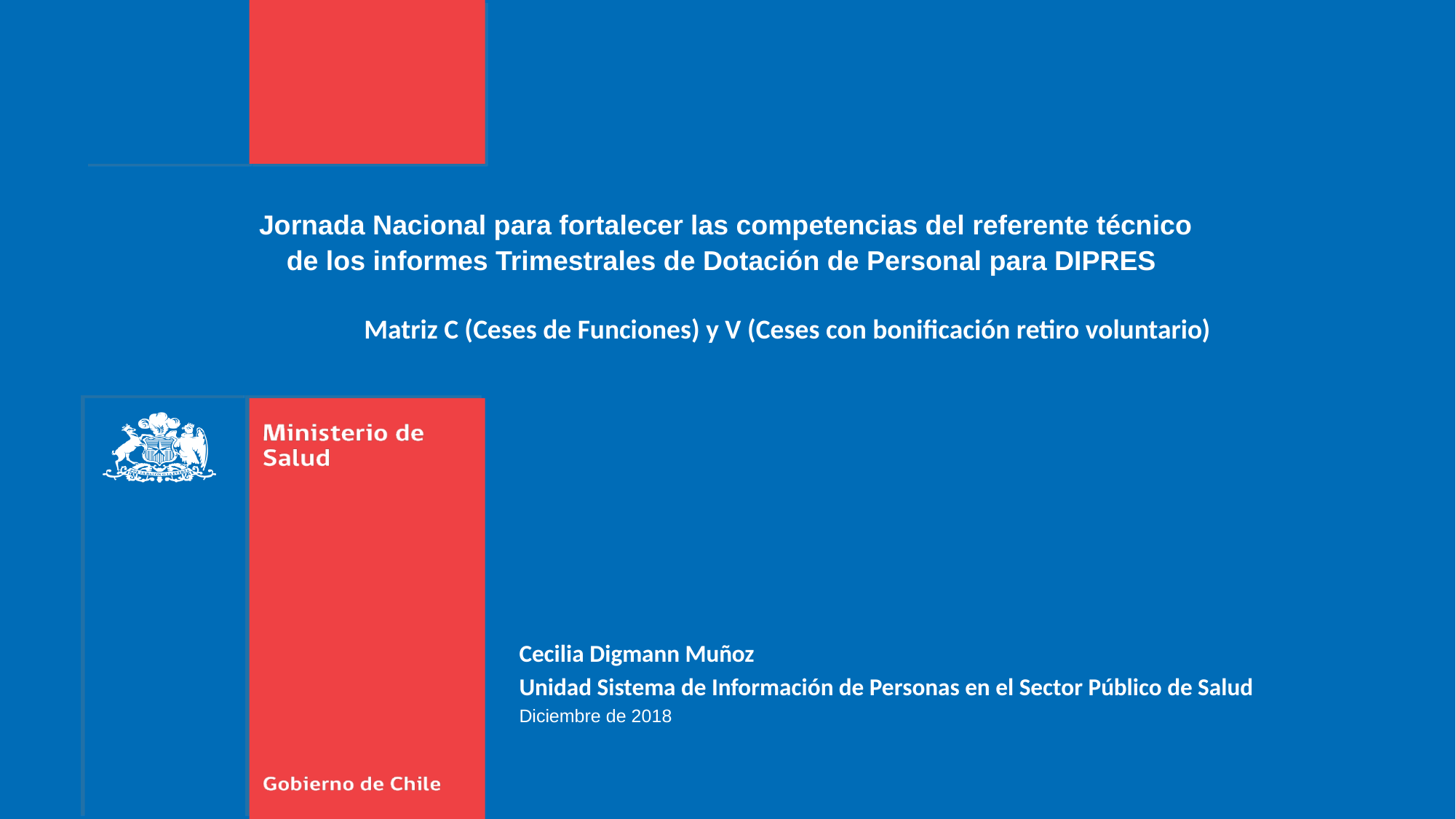

Jornada Nacional para fortalecer las competencias del referente técnico de los informes Trimestrales de Dotación de Personal para DIPRES
Matriz C (Ceses de Funciones) y V (Ceses con bonificación retiro voluntario)
Cecilia Digmann Muñoz
Unidad Sistema de Información de Personas en el Sector Público de Salud
Diciembre de 2018